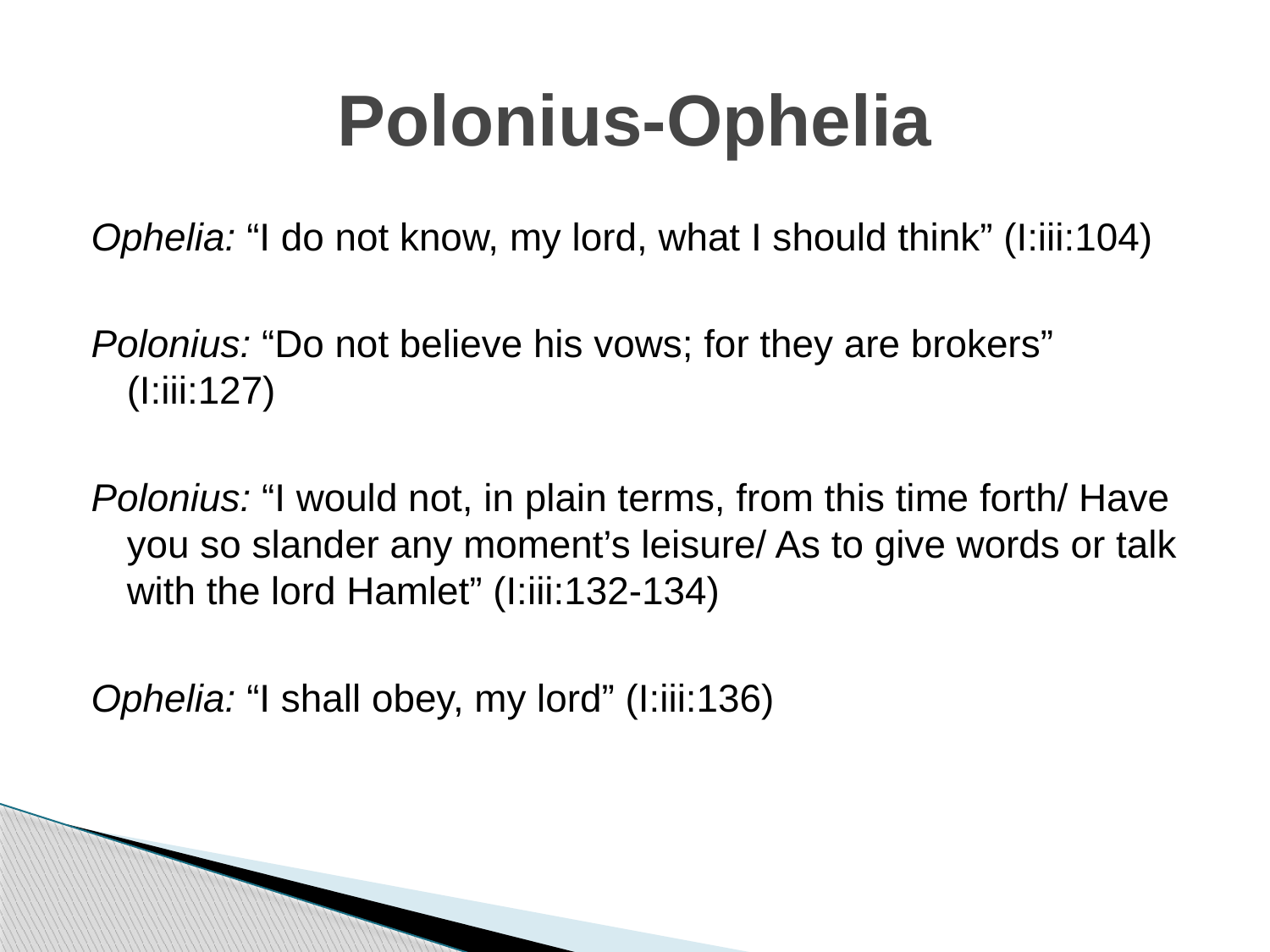

# Polonius-Ophelia
Ophelia: “I do not know, my lord, what I should think” (I:iii:104)

Polonius: “Do not believe his vows; for they are brokers” (I:iii:127)

Polonius: “I would not, in plain terms, from this time forth/ Have you so slander any moment’s leisure/ As to give words or talk with the lord Hamlet” (I:iii:132-134)

Ophelia: “I shall obey, my lord” (I:iii:136)